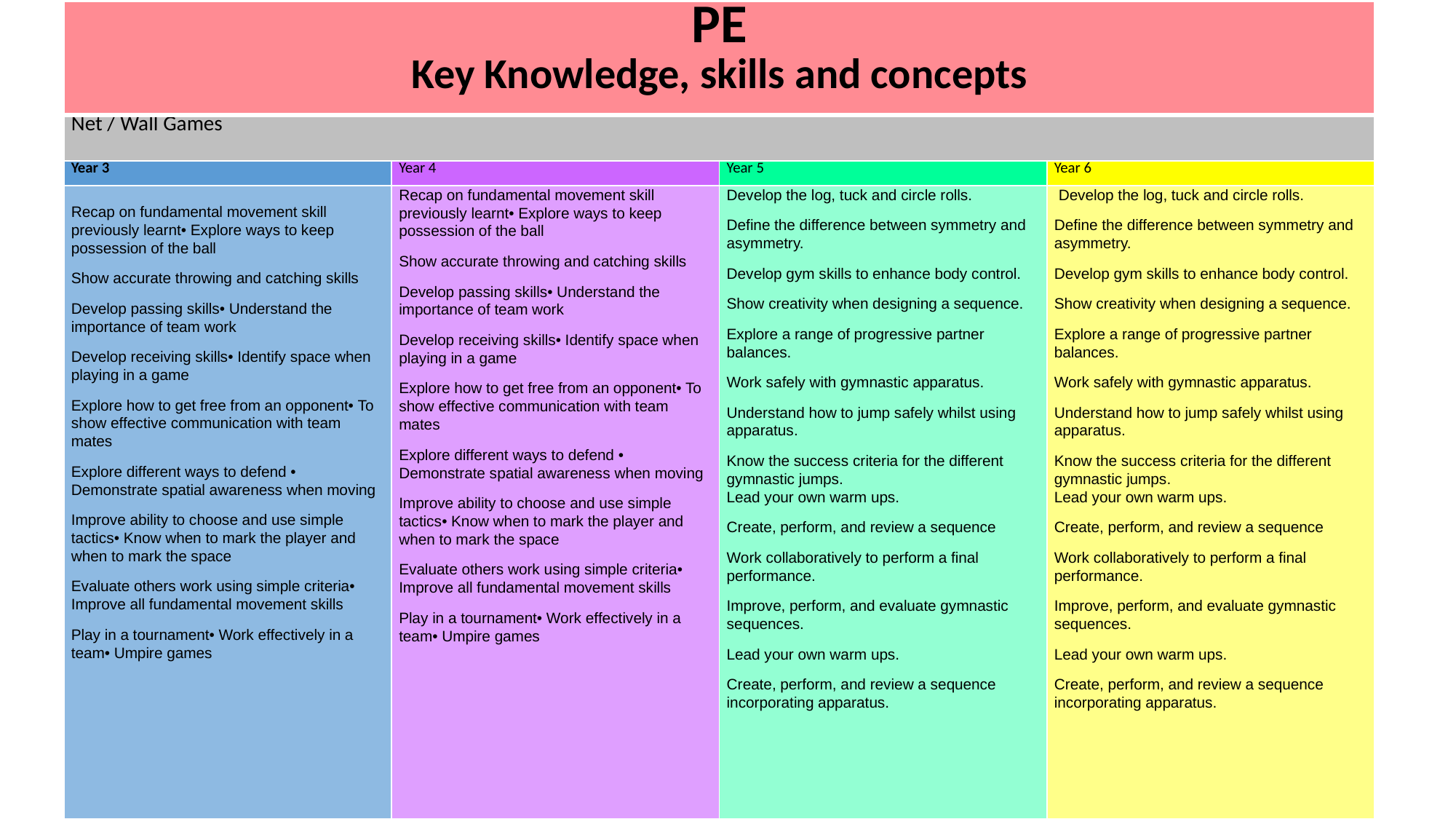

| PE Key Knowledge, skills and concepts |  |  |  |
| --- | --- | --- | --- |
| Net / Wall Games |  |  |  |
| Year 3 | Year 4 | Year 5 | Year 6 |
| Recap on fundamental movement skill previously learnt• Explore ways to keep possession of the ball Show accurate throwing and catching skills Develop passing skills• Understand the importance of team work Develop receiving skills• Identify space when playing in a game Explore how to get free from an opponent• To show effective communication with team mates Explore different ways to defend • Demonstrate spatial awareness when moving Improve ability to choose and use simple tactics• Know when to mark the player and when to mark the space Evaluate others work using simple criteria• Improve all fundamental movement skills Play in a tournament• Work effectively in a team• Umpire games | Recap on fundamental movement skill previously learnt• Explore ways to keep possession of the ball Show accurate throwing and catching skills Develop passing skills• Understand the importance of team work Develop receiving skills• Identify space when playing in a game Explore how to get free from an opponent• To show effective communication with team mates Explore different ways to defend • Demonstrate spatial awareness when moving Improve ability to choose and use simple tactics• Know when to mark the player and when to mark the space Evaluate others work using simple criteria• Improve all fundamental movement skills Play in a tournament• Work effectively in a team• Umpire games | Develop the log, tuck and circle rolls. Define the difference between symmetry and asymmetry. Develop gym skills to enhance body control. Show creativity when designing a sequence. Explore a range of progressive partner balances. Work safely with gymnastic apparatus. Understand how to jump safely whilst using apparatus. Know the success criteria for the different gymnastic jumps. Lead your own warm ups. Create, perform, and review a sequence Work collaboratively to perform a final performance. Improve, perform, and evaluate gymnastic sequences. Lead your own warm ups. Create, perform, and review a sequence incorporating apparatus. | Develop the log, tuck and circle rolls. Define the difference between symmetry and asymmetry. Develop gym skills to enhance body control. Show creativity when designing a sequence. Explore a range of progressive partner balances. Work safely with gymnastic apparatus. Understand how to jump safely whilst using apparatus. Know the success criteria for the different gymnastic jumps. Lead your own warm ups. Create, perform, and review a sequence Work collaboratively to perform a final performance. Improve, perform, and evaluate gymnastic sequences. Lead your own warm ups. Create, perform, and review a sequence incorporating apparatus. |